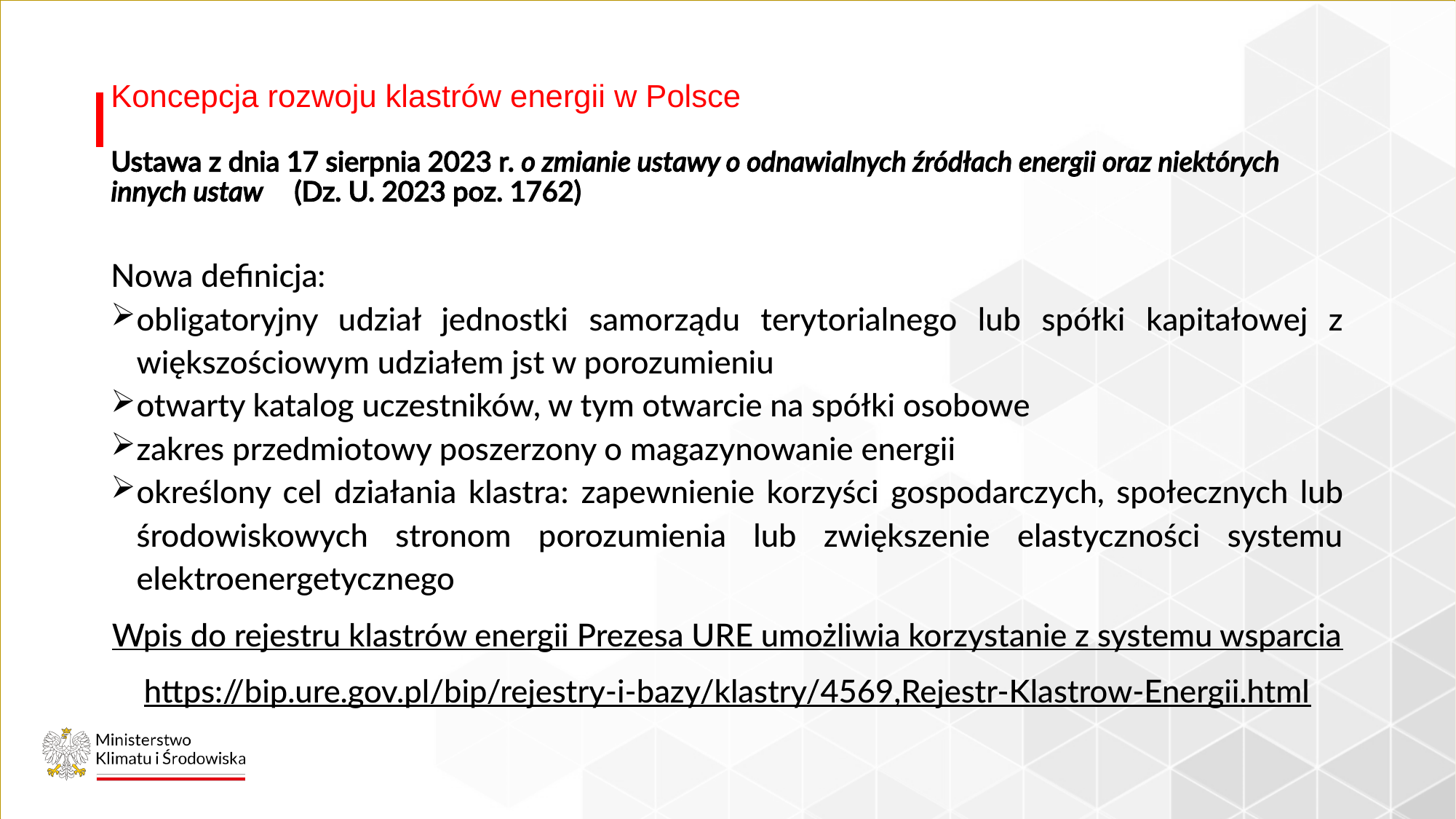

# Koncepcja rozwoju klastrów energii w Polsce
Ustawa z dnia 17 sierpnia 2023 r. o zmianie ustawy o odnawialnych źródłach energii oraz niektórych innych ustaw     (Dz. U. 2023 poz. 1762)

Nowa definicja:
obligatoryjny udział jednostki samorządu terytorialnego lub spółki kapitałowej z większościowym udziałem jst w porozumieniu
otwarty katalog uczestników, w tym otwarcie na spółki osobowe
zakres przedmiotowy poszerzony o magazynowanie energii
określony cel działania klastra: zapewnienie korzyści gospodarczych, społecznych lub środowiskowych stronom porozumienia lub zwiększenie elastyczności systemu elektroenergetycznego
Wpis do rejestru klastrów energii Prezesa URE umożliwia korzystanie z systemu wsparcia
https://bip.ure.gov.pl/bip/rejestry-i-bazy/klastry/4569,Rejestr-Klastrow-Energii.html